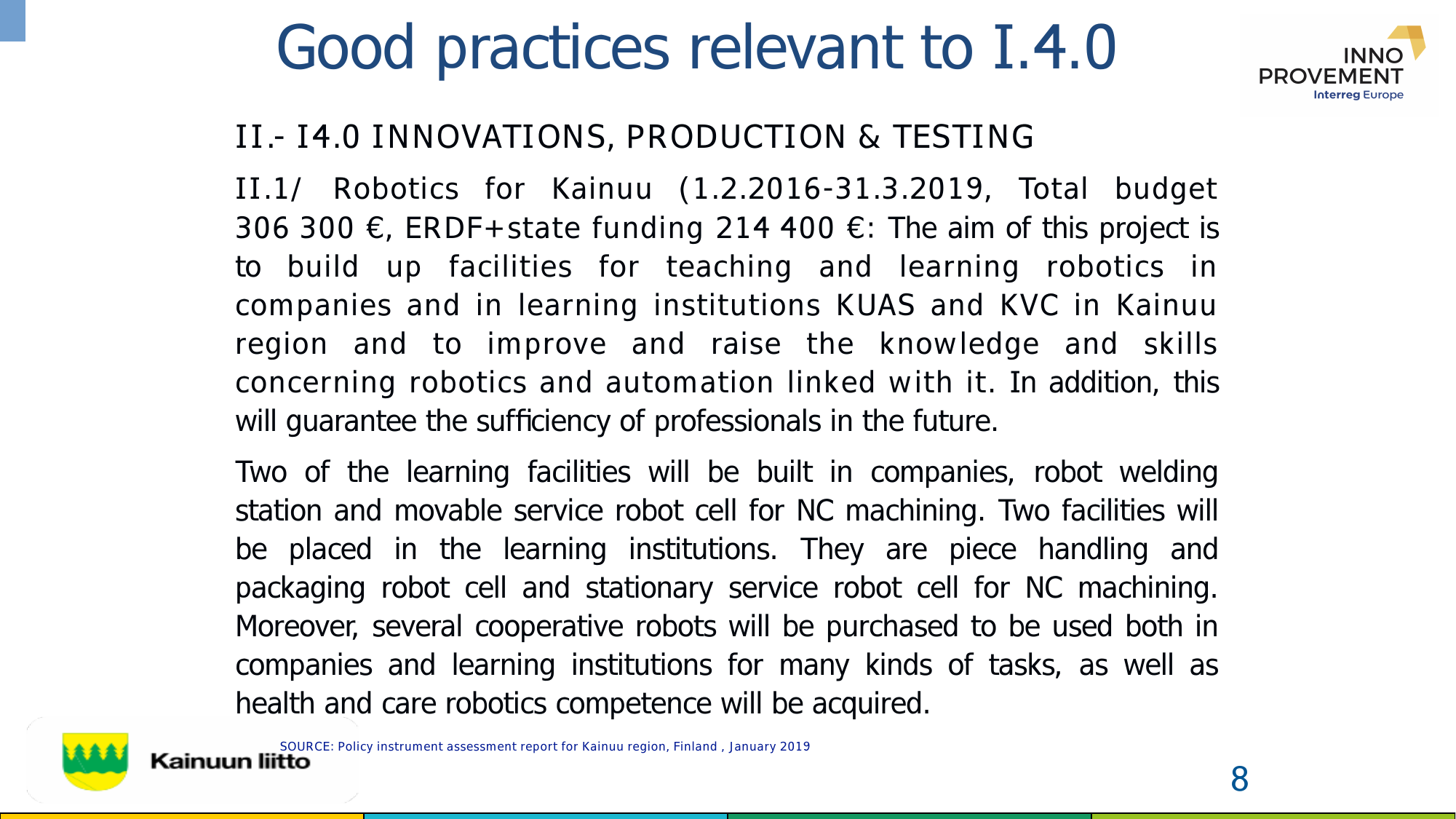

# Good practices relevant to I.4.0
II.- I4.0 INNOVATIONS, PRODUCTION & TESTING
II.1/ Robotics for Kainuu (1.2.2016-31.3.2019, Total budget 306 300 €, ERDF+state funding 214 400 €: The aim of this project is to build up facilities for teaching and learning robotics in companies and in learning institutions KUAS and KVC in Kainuu region and to improve and raise the knowledge and skills concerning robotics and automation linked with it. In addition, this will guarantee the sufficiency of professionals in the future.
Two of the learning facilities will be built in companies, robot welding station and movable service robot cell for NC machining. Two facilities will be placed in the learning institutions. They are piece handling and packaging robot cell and stationary service robot cell for NC machining. Moreover, several cooperative robots will be purchased to be used both in companies and learning institutions for many kinds of tasks, as well as health and care robotics competence will be acquired.
             SOURCE: Policy instrument assessment report for Kainuu region, Finland , January 2019
8